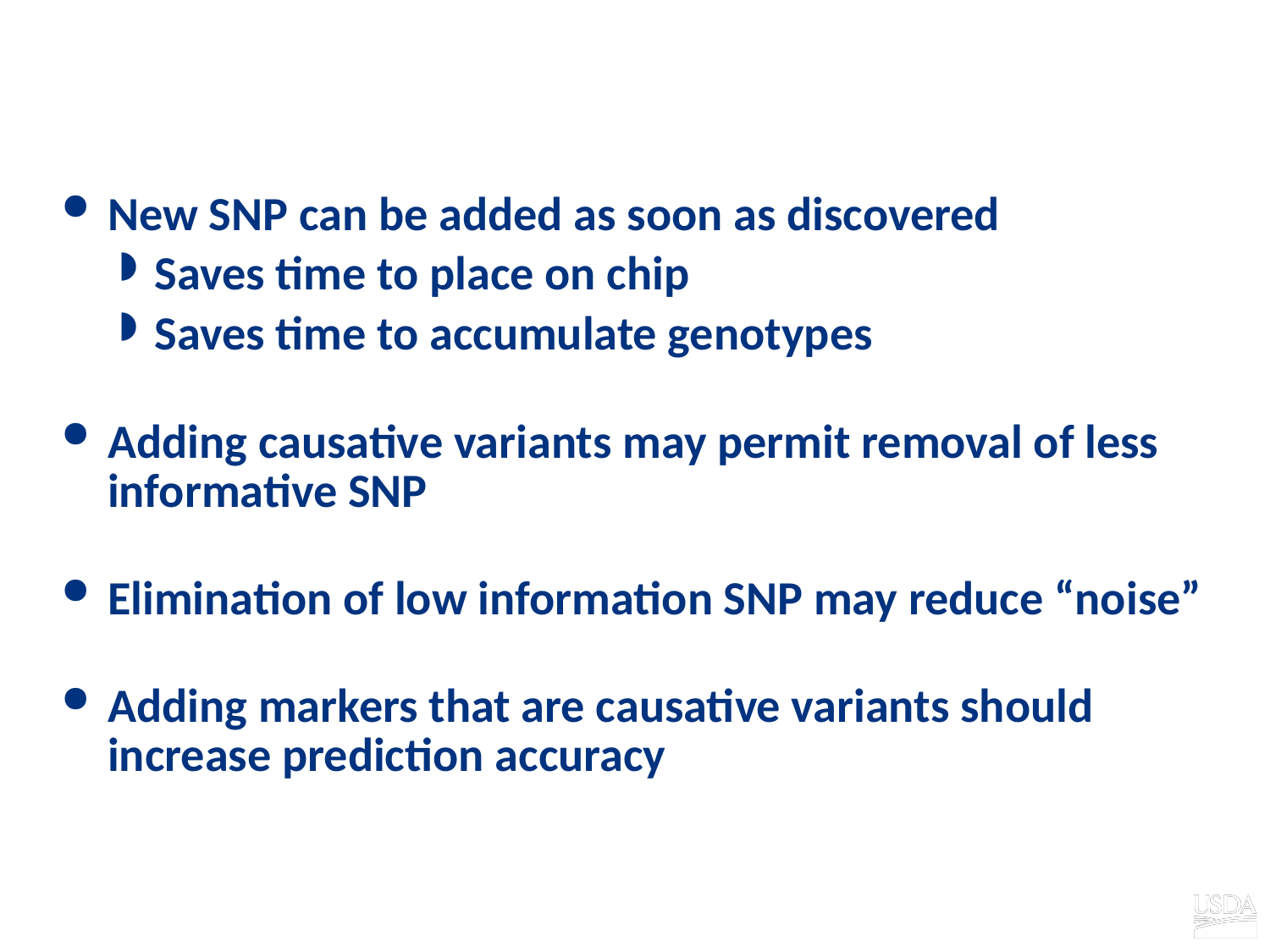

# Conclusions
New SNP can be added as soon as discovered
Saves time to place on chip
Saves time to accumulate genotypes
Adding causative variants may permit removal of less informative SNP
Elimination of low information SNP may reduce “noise”
Adding markers that are causative variants should increase prediction accuracy